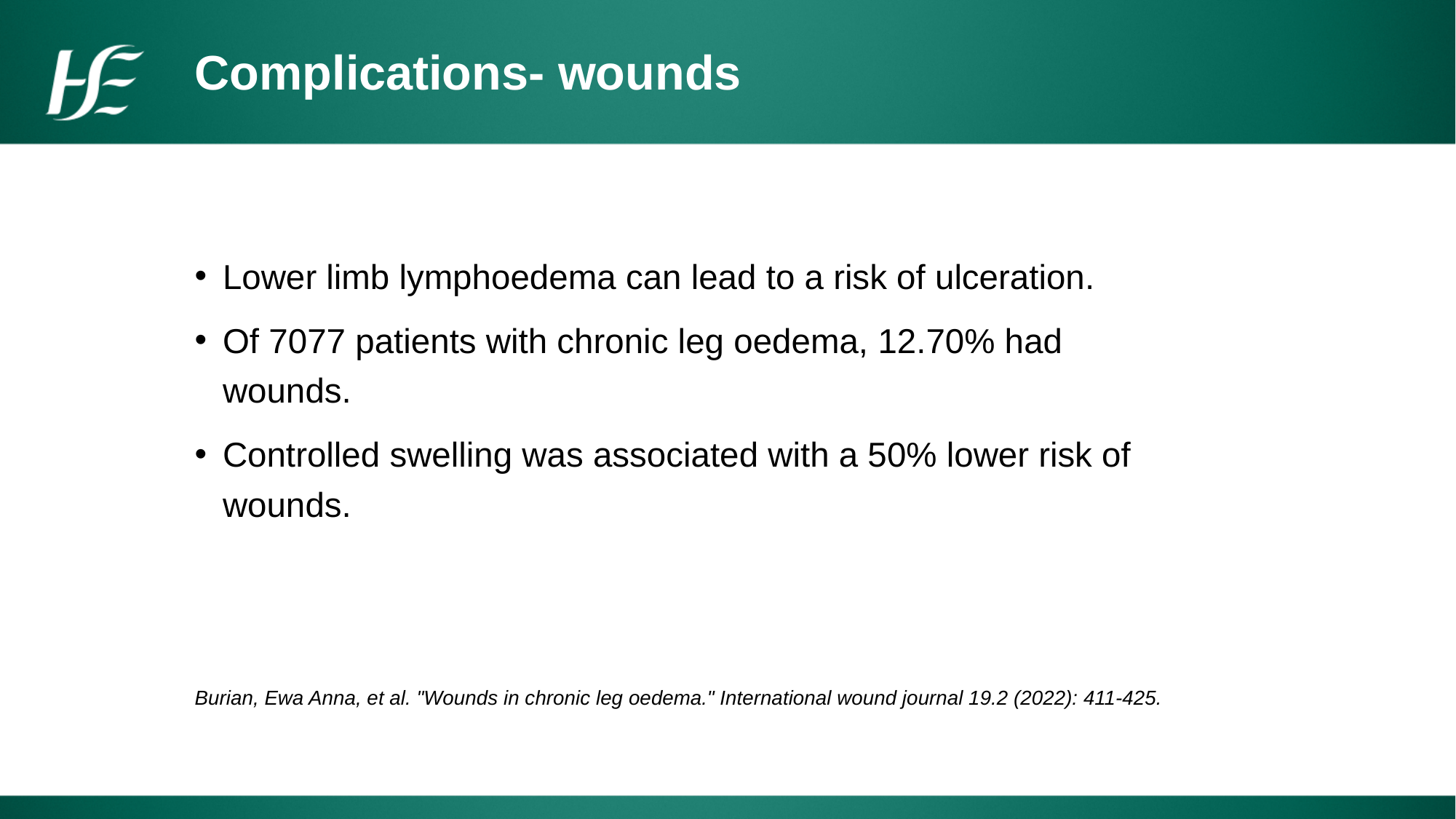

Complications- wounds
Lower limb lymphoedema can lead to a risk of ulceration.
Of 7077 patients with chronic leg oedema, 12.70% had wounds.
Controlled swelling was associated with a 50% lower risk of wounds.

Burian, Ewa Anna, et al. "Wounds in chronic leg oedema." International wound journal 19.2 (2022): 411-425.